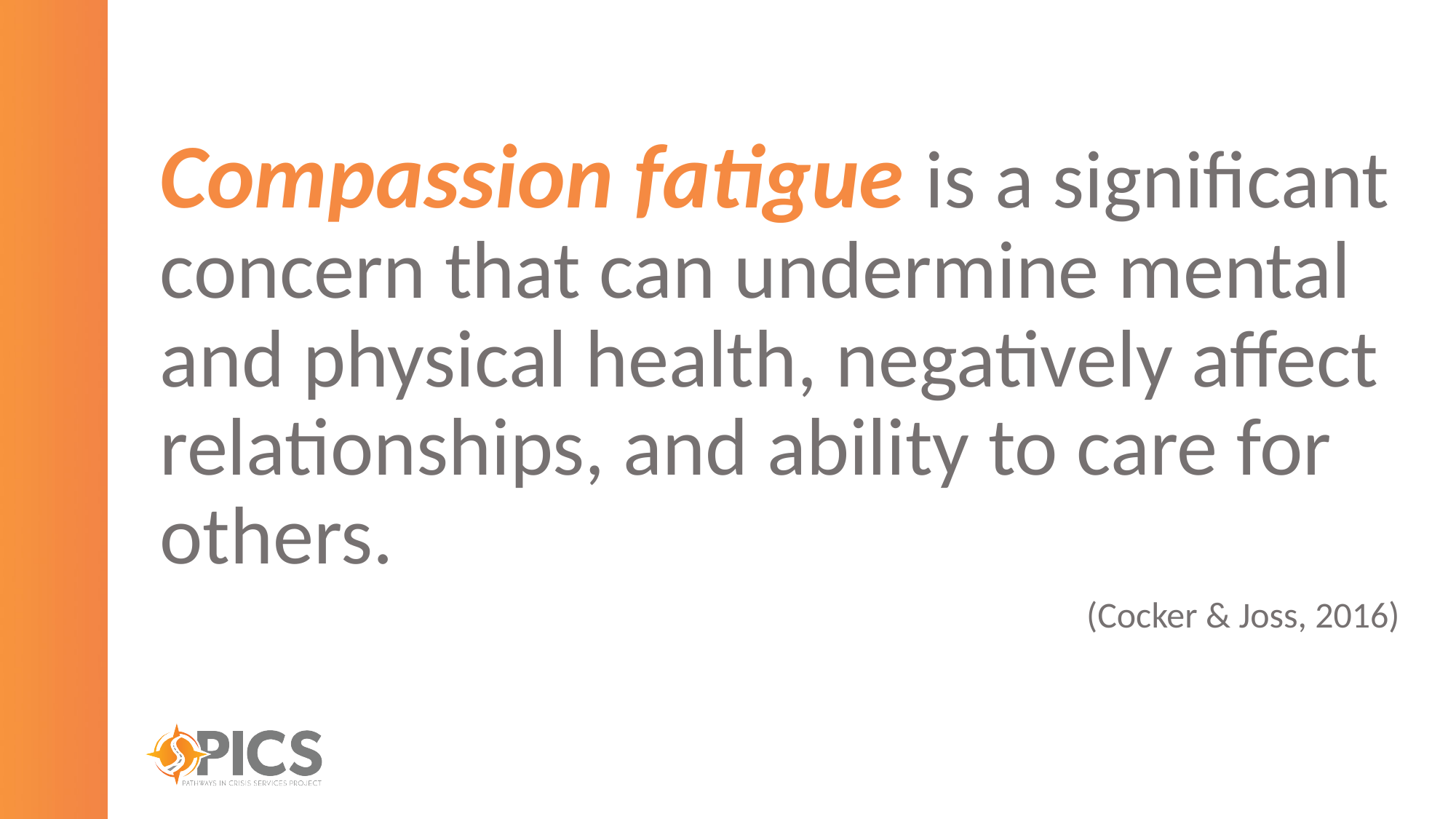

Compassion fatigue is a significant concern that can undermine mental and physical health, negatively affect relationships, and ability to care for others.
(Cocker & Joss, 2016)